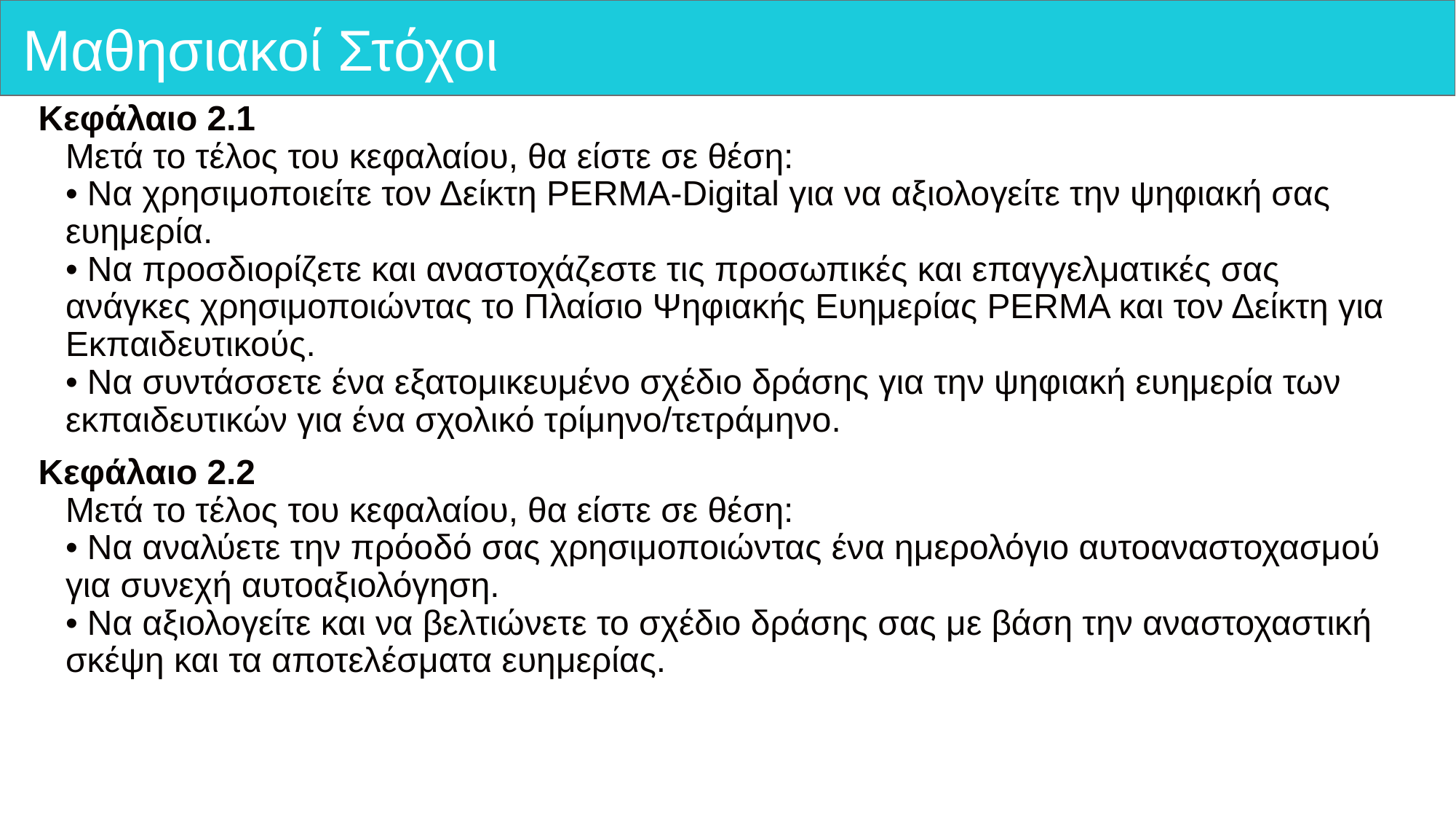

# Μαθησιακοί Στόχοι
Κεφάλαιο 2.1
Μετά το τέλος του κεφαλαίου, θα είστε σε θέση:
• Να χρησιμοποιείτε τον Δείκτη PERMA-Digital για να αξιολογείτε την ψηφιακή σας ευημερία.
• Να προσδιορίζετε και αναστοχάζεστε τις προσωπικές και επαγγελματικές σας ανάγκες χρησιμοποιώντας το Πλαίσιο Ψηφιακής Ευημερίας PERMA και τον Δείκτη για Εκπαιδευτικούς.
• Να συντάσσετε ένα εξατομικευμένο σχέδιο δράσης για την ψηφιακή ευημερία των εκπαιδευτικών για ένα σχολικό τρίμηνο/τετράμηνο.
Κεφάλαιο 2.2
Μετά το τέλος του κεφαλαίου, θα είστε σε θέση:
• Να αναλύετε την πρόοδό σας χρησιμοποιώντας ένα ημερολόγιο αυτοαναστοχασμού για συνεχή αυτοαξιολόγηση.
• Να αξιολογείτε και να βελτιώνετε το σχέδιο δράσης σας με βάση την αναστοχαστική σκέψη και τα αποτελέσματα ευημερίας.